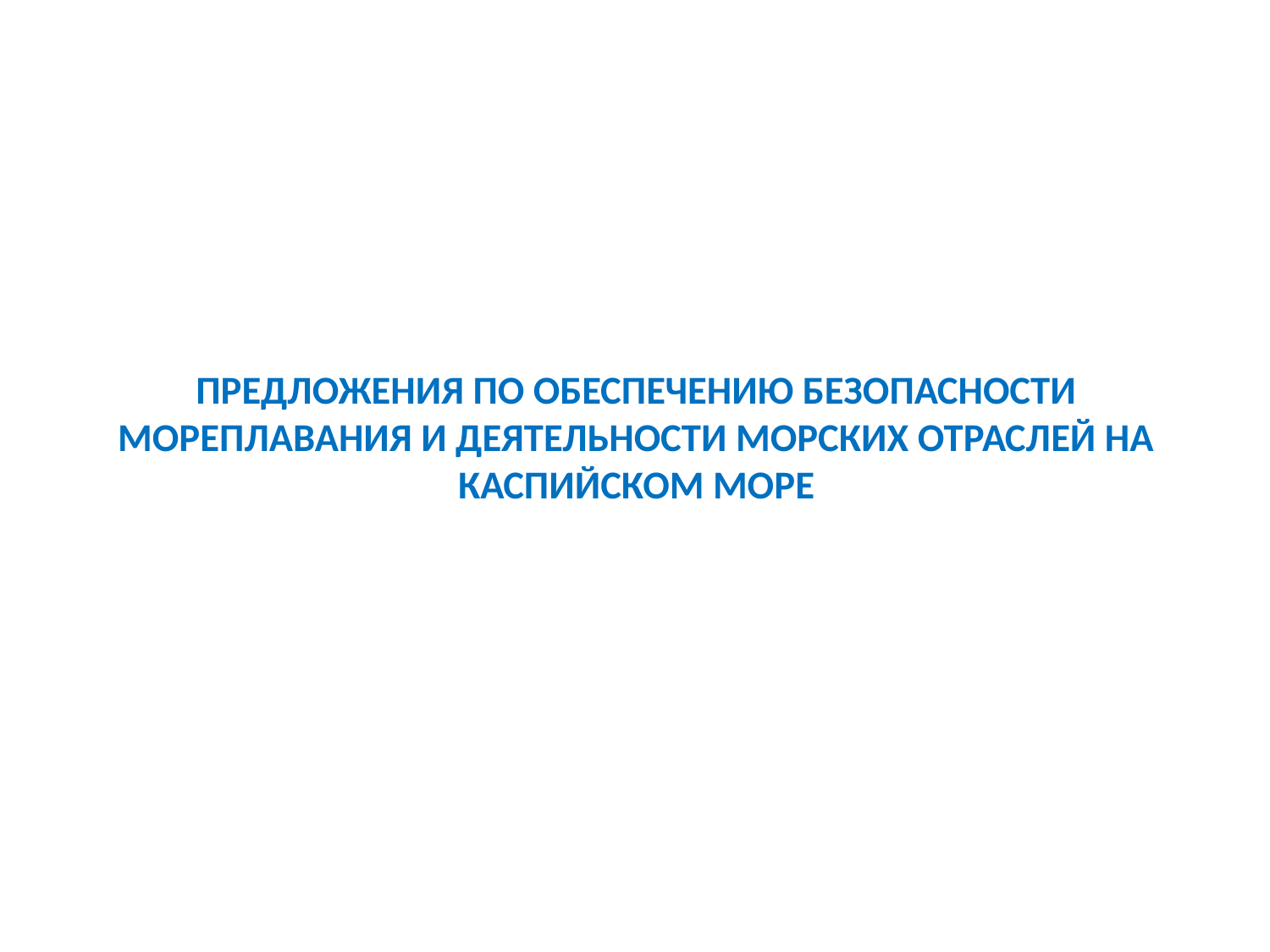

# ПРЕДЛОЖЕНИЯ ПО ОБЕСПЕЧЕНИЮ БЕЗОПАСНОСТИ МОРЕПЛАВАНИЯ И ДЕЯТЕЛЬНОСТИ МОРСКИХ ОТРАСЛЕЙ НА КАСПИЙСКОМ МОРЕ